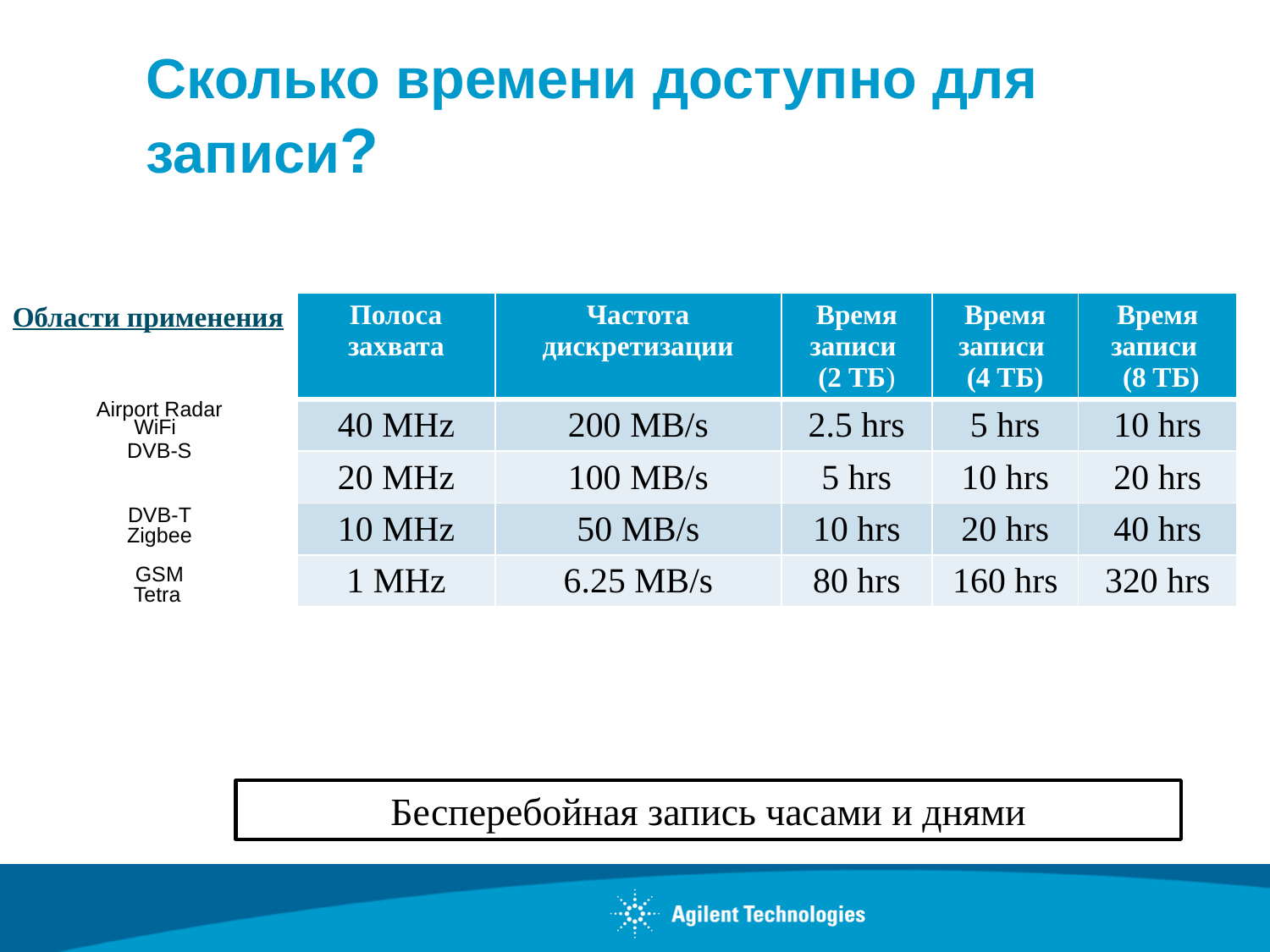

# Сколько времени доступно для записи?
Области применения
| Полоса захвата | Частота дискретизации | Время записи (2 TБ) | Время записи (4 TБ) | Время записи (8 TБ) |
| --- | --- | --- | --- | --- |
| 40 MHz | 200 MB/s | 2.5 hrs | 5 hrs | 10 hrs |
| 20 MHz | 100 MB/s | 5 hrs | 10 hrs | 20 hrs |
| 10 MHz | 50 MB/s | 10 hrs | 20 hrs | 40 hrs |
| 1 MHz | 6.25 MB/s | 80 hrs | 160 hrs | 320 hrs |
Airport Radar
WiFi
DVB-S
DVB-T
Zigbee
GSM
Tetra
Бесперебойная запись часами и днями